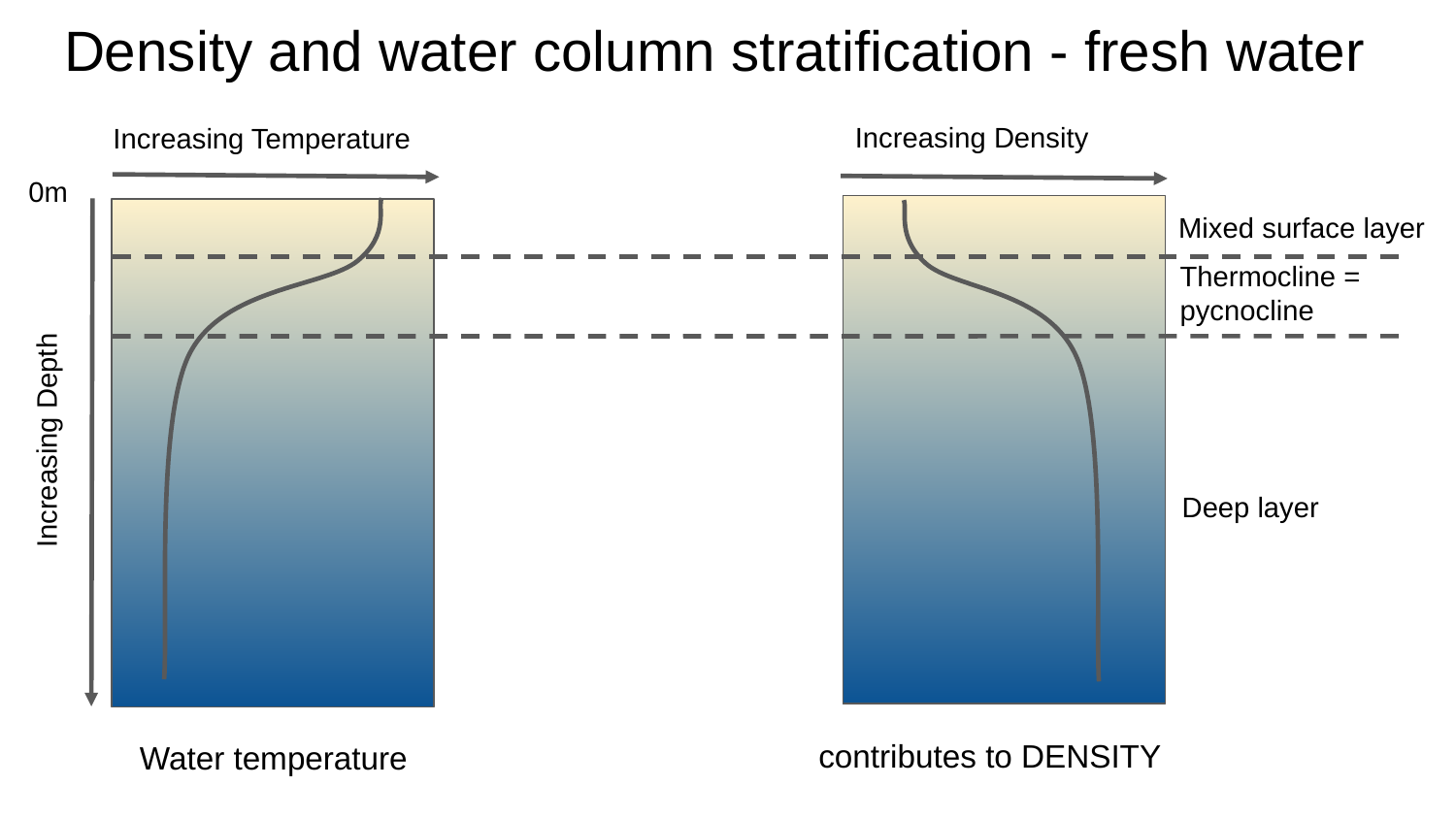

# Density and water column stratification - fresh water
Increasing Density
Increasing Temperature
0m

Mixed surface layer

Thermocline = pycnocline
Increasing Depth
Deep layer
contributes to DENSITY
Water temperature